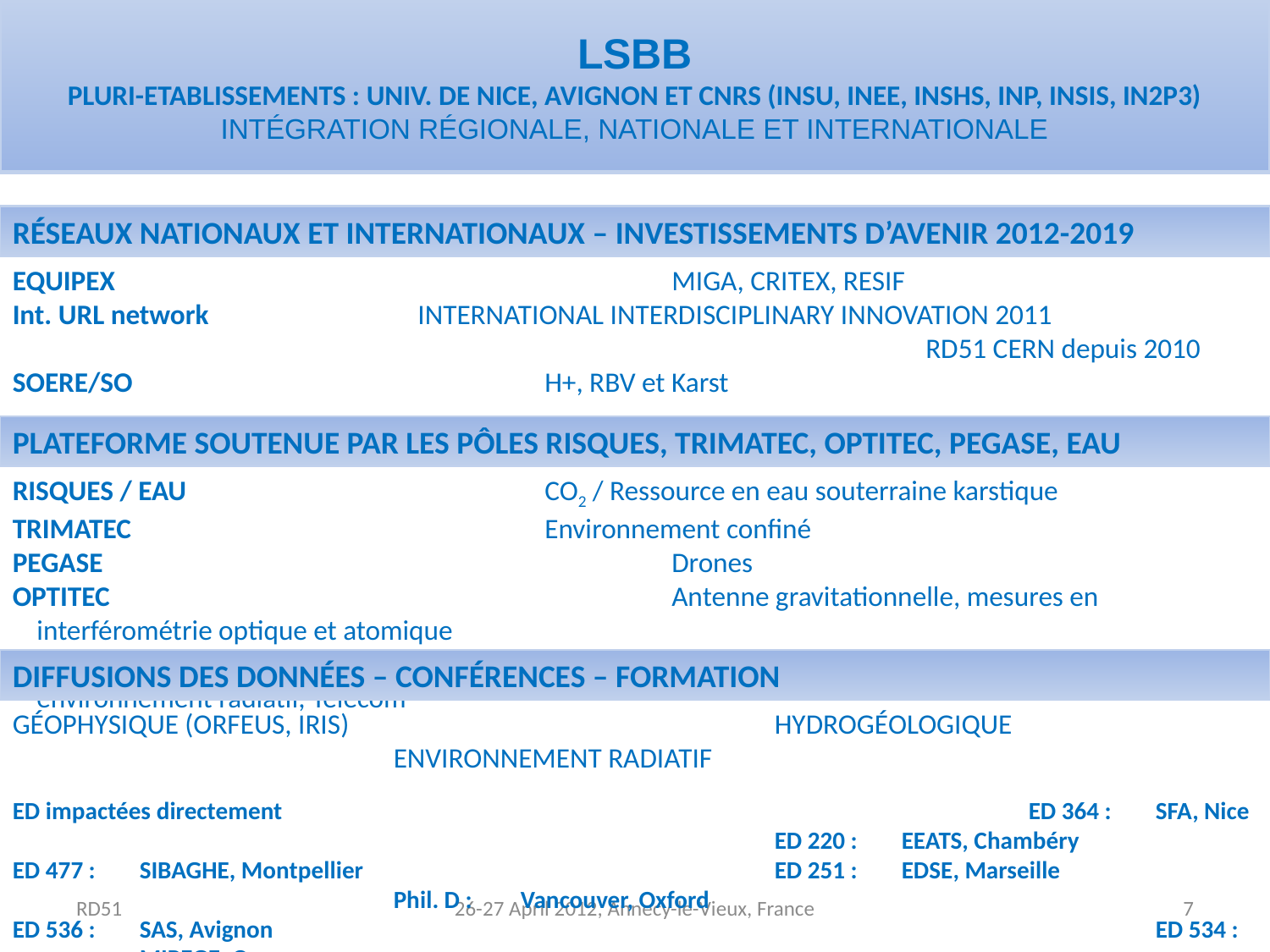

LSBB
PLURI-ETABLISSEMENTS : UNIV. DE NICE, AVIGNON ET CNRS (INSU, INEE, INSHS, INP, INSIS, IN2P3)
Intégration Régionale, NATIONALE ET INTERNATIONALE

Réseaux NATIONAUX ET INTERNATIONAUX – INVESTISSEMENTS D’AVENIR 2012-2019
EQUIPEX					MIGA, CRITEX, RESIF
Int. URL network		INTERNATIONAL INTERDISCIPLINARY INNOVATION 2011
								RD51 CERN depuis 2010
SOERE/SO				H+, RBV et Karst
PLATEFORME SOUTENUE PAR LES PôLES RISQUES, TRIMATEC, OPTITEC, PEGASE, EAU
RISQUES / EAU			CO2 / Ressource en eau souterraine karstique
TRIMATEC				Environnement confiné
PEGASE					Drones
OPTITEC					Antenne gravitationnelle, mesures en interférométrie optique et atomique
SCS 						Interaction électronique en environnement radiatif, Télécom
DIFFUSIONS DES DONNéES – conférences – FORMATION
GéOPHYSIQUE (ORFEUS, IRIS)				HYDROGéOLOGIQUE					ENVIRONNEMENT RADIATIF
ED impactées directement						ED 364 :	SFA, Nice						ED 220 :	EEATS, Chambéry
ED 477 :	SIBAGHE, Montpellier				ED 251 :	EDSE, Marseille				Phil. D :	Vancouver, Oxford
ED 536 :	SAS, Avignon							ED 534 :	MIPEGE, Orsay
RD51
26-27 April 2012, Annecy-le-Vieux, France
7